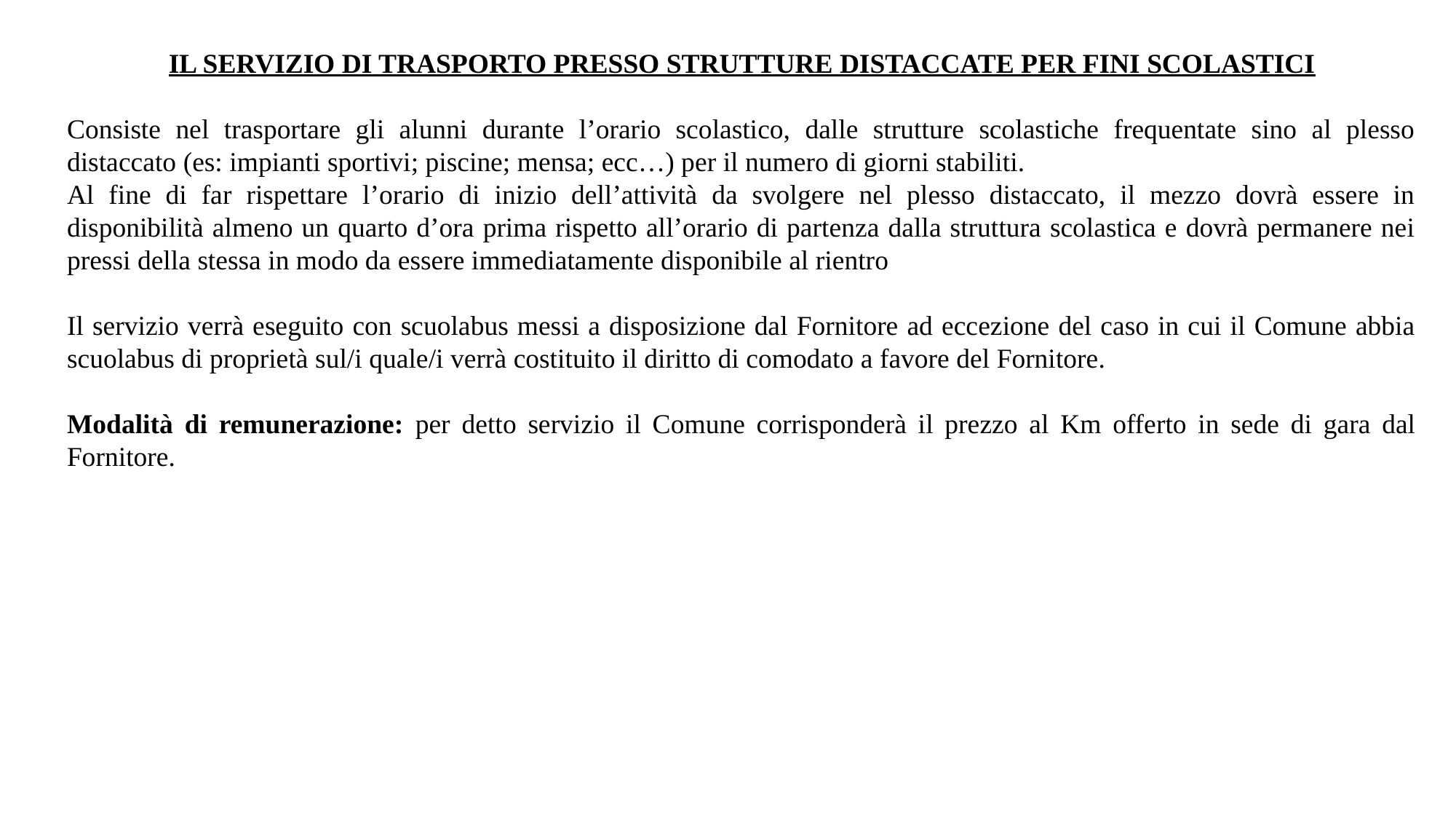

IL SERVIZIO DI TRASPORTO PRESSO STRUTTURE DISTACCATE PER FINI SCOLASTICI

Consiste nel trasportare gli alunni durante l’orario scolastico, dalle strutture scolastiche frequentate sino al plesso distaccato (es: impianti sportivi; piscine; mensa; ecc…) per il numero di giorni stabiliti.
Al fine di far rispettare l’orario di inizio dell’attività da svolgere nel plesso distaccato, il mezzo dovrà essere in disponibilità almeno un quarto d’ora prima rispetto all’orario di partenza dalla struttura scolastica e dovrà permanere nei pressi della stessa in modo da essere immediatamente disponibile al rientro

Il servizio verrà eseguito con scuolabus messi a disposizione dal Fornitore ad eccezione del caso in cui il Comune abbia scuolabus di proprietà sul/i quale/i verrà costituito il diritto di comodato a favore del Fornitore.

Modalità di remunerazione: per detto servizio il Comune corrisponderà il prezzo al Km offerto in sede di gara dal Fornitore.